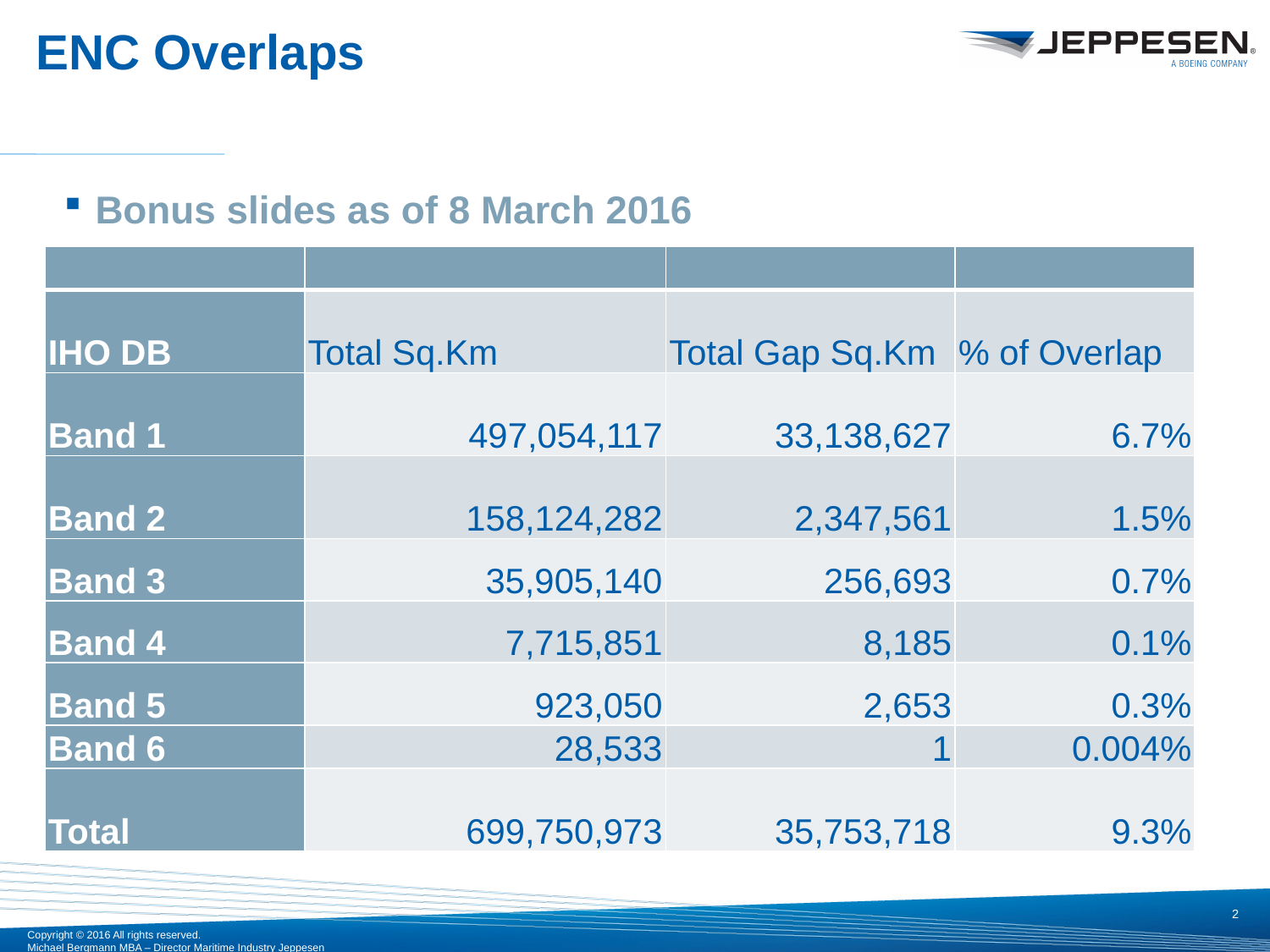

# ENC Overlaps
Bonus slides as of 8 March 2016
|  |  |  |  |
| --- | --- | --- | --- |
| IHO DB | Total Sq.Km | Total Gap Sq.Km | % of Overlap |
| Band 1 | 497,054,117 | 33,138,627 | 6.7% |
| Band 2 | 158,124,282 | 2,347,561 | 1.5% |
| Band 3 | 35,905,140 | 256,693 | 0.7% |
| Band 4 | 7,715,851 | 8,185 | 0.1% |
| Band 5 | 923,050 | 2,653 | 0.3% |
| Band 6 | 28,533 | 1 | 0.004% |
| Total | 699,750,973 | 35,753,718 | 9.3% |
2